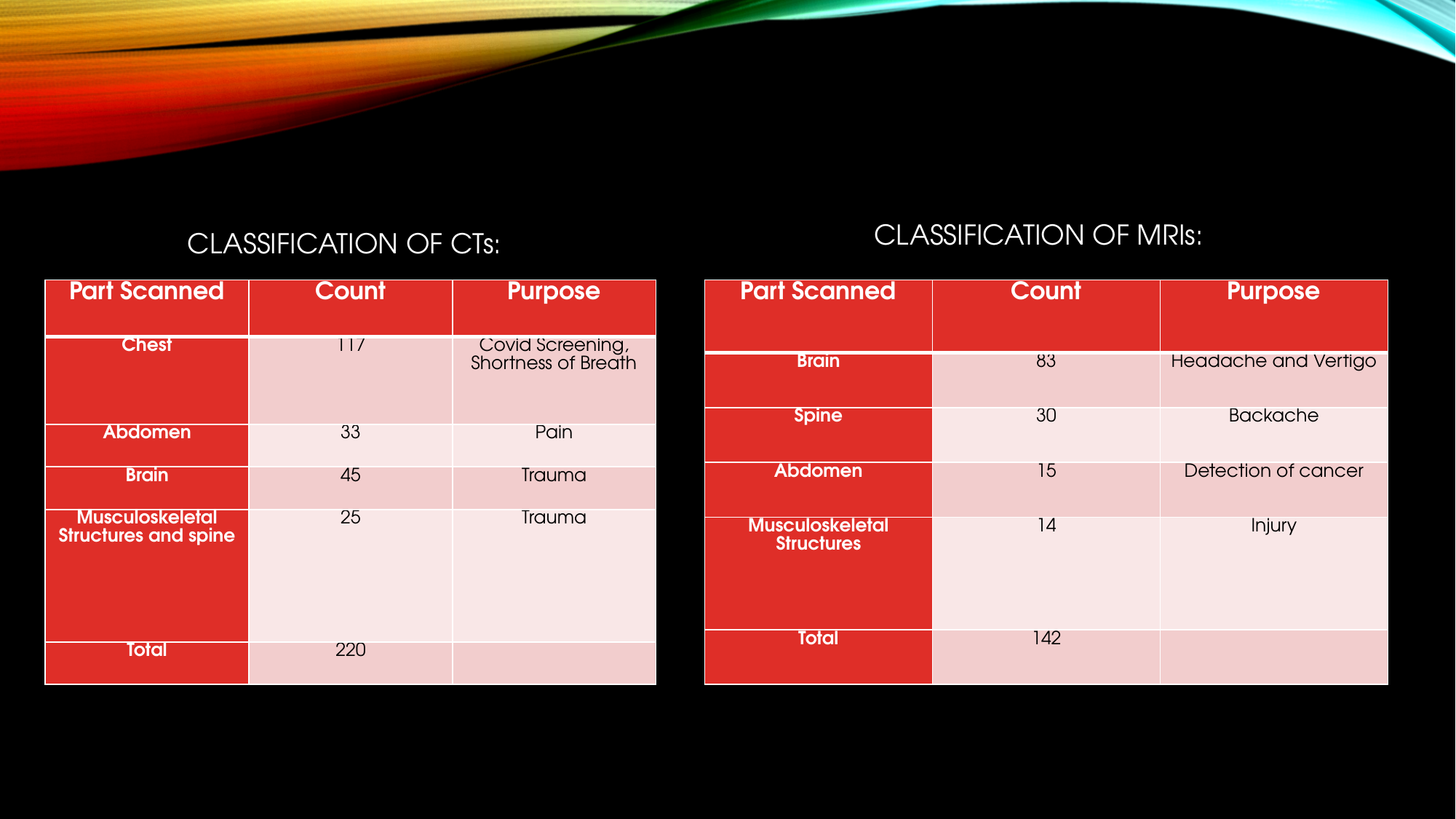

CLASSIFICATION OF MRIs:
CLASSIFICATION OF CTs:
| Part Scanned | Count | Purpose |
| --- | --- | --- |
| Chest | 117 | Covid Screening, Shortness of Breath |
| Abdomen | 33 | Pain |
| Brain | 45 | Trauma |
| Musculoskeletal Structures and spine | 25 | Trauma |
| Total | 220 |  |
| Part Scanned | Count | Purpose |
| --- | --- | --- |
| Brain | 83 | Headache and Vertigo |
| Spine | 30 | Backache |
| Abdomen | 15 | Detection of cancer |
| Musculoskeletal Structures | 14 | Injury |
| Total | 142 |  |